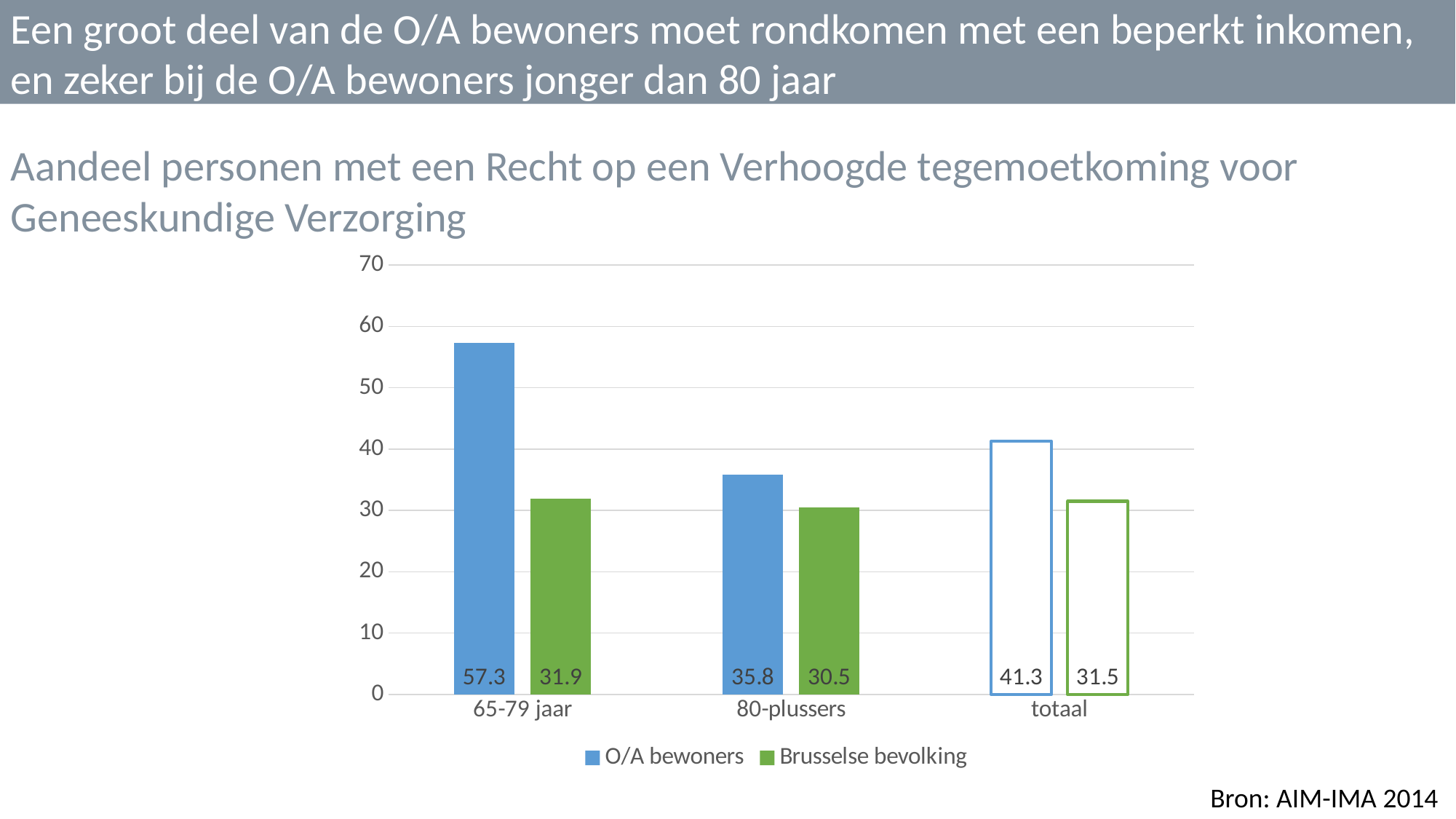

Een groot deel van de O/A bewoners moet rondkomen met een beperkt inkomen, en zeker bij de O/A bewoners jonger dan 80 jaar
Aandeel personen met een Recht op een Verhoogde tegemoetkoming voor Geneeskundige Verzorging

### Chart

| Category | O/A bewoners | Brusselse bevolking |
|---|---|---|
| 65-79 jaar | 57.3 | 31.9 |
| 80-plussers | 35.8 | 30.5 |
| totaal | 41.3 | 31.5 |
Bron: AIM-IMA 2014